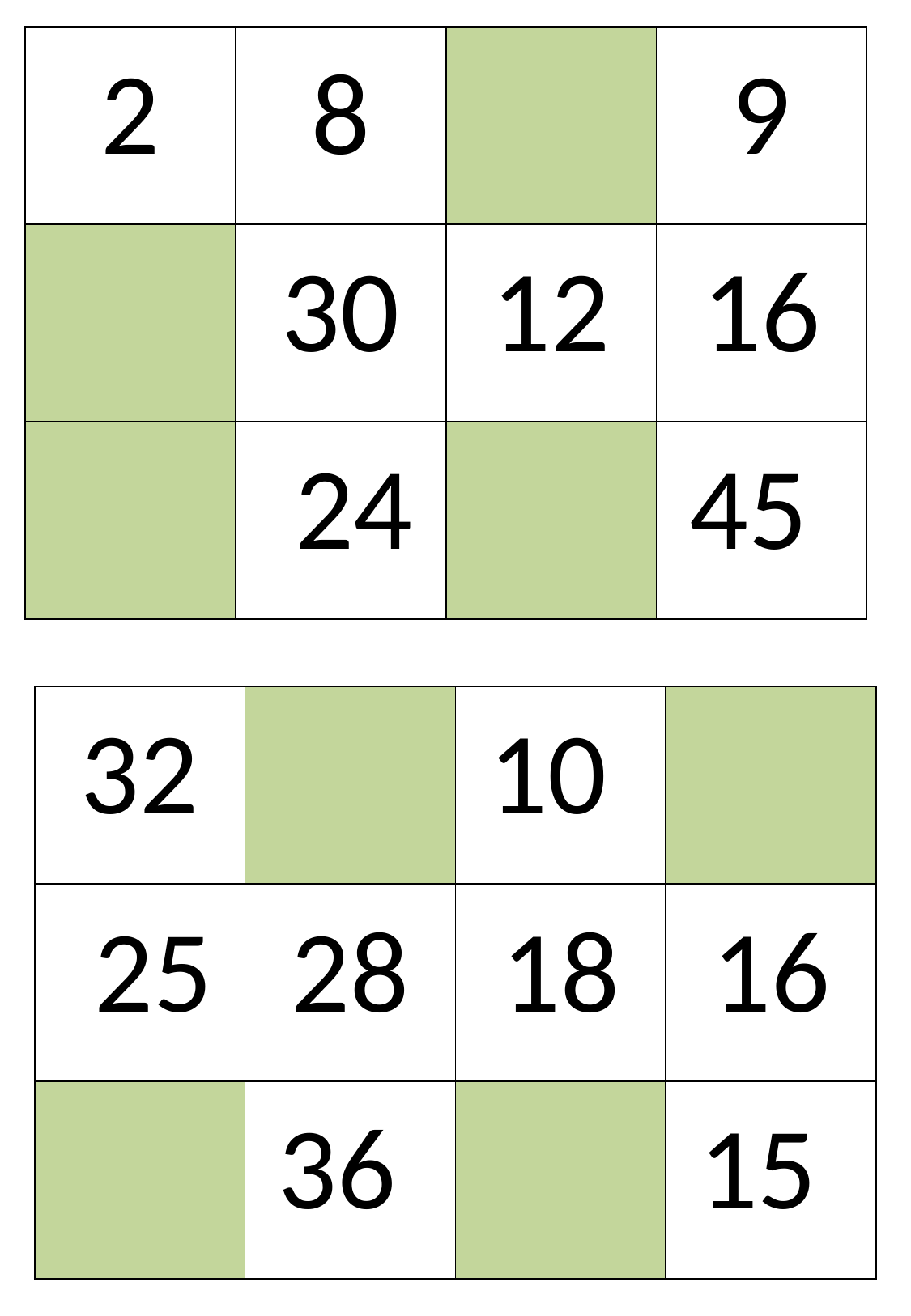

| 2 | 8 |  | 9 |
| --- | --- | --- | --- |
|  | 30 | 12 | 16 |
|  | 24 |  | 45 |
| 32 |  | 10 |  |
| --- | --- | --- | --- |
| 25 | 28 | 18 | 16 |
|  | 36 |  | 15 |